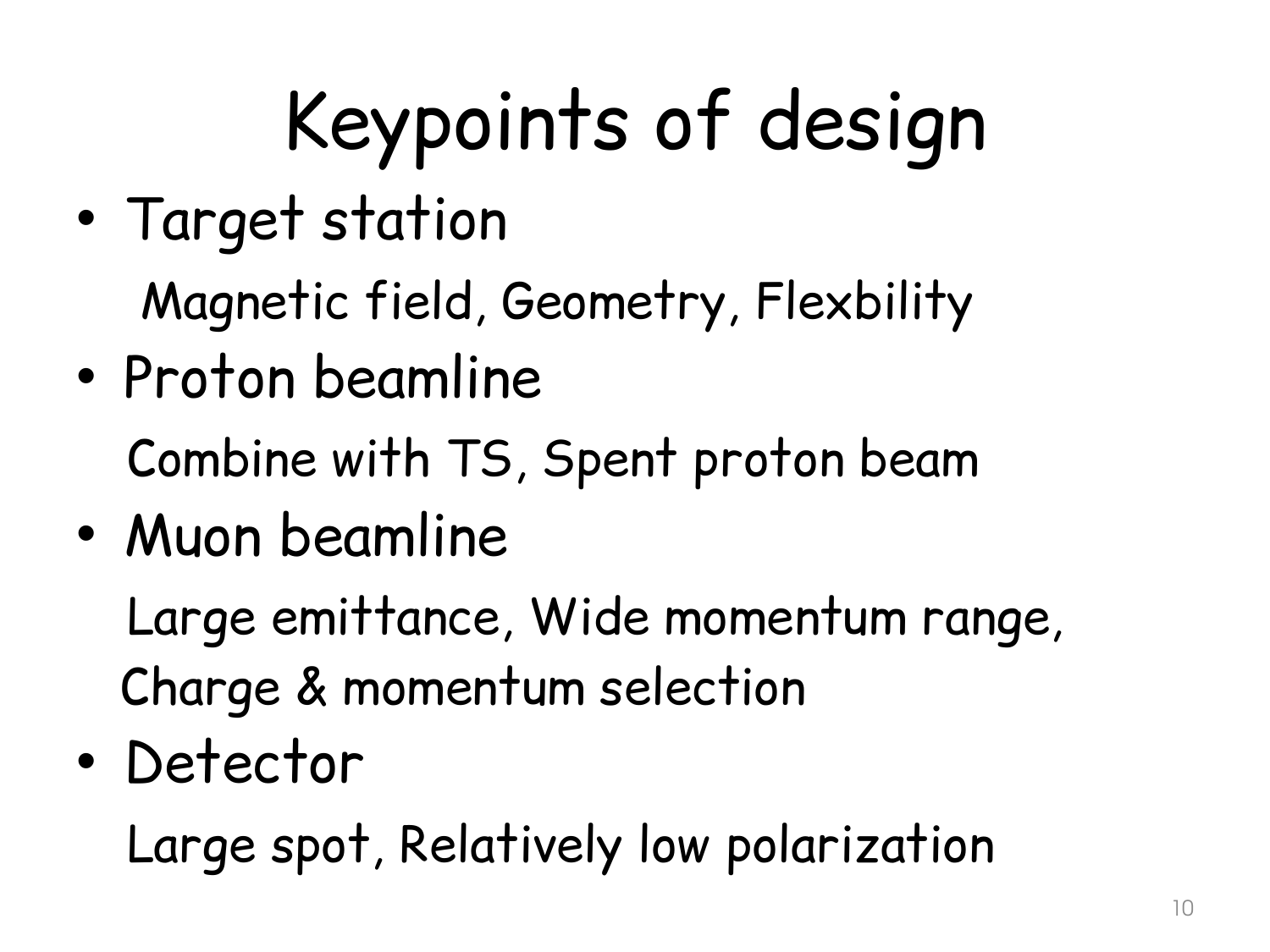

# Keypoints of design
Target station
    Magnetic field, Geometry, Flexbility
Proton beamline
   Combine with TS, Spent proton beam
Muon beamline
   Large emittance, Wide momentum range,
   Charge & momentum selection
Detector
   Large spot, Relatively low polarization

10